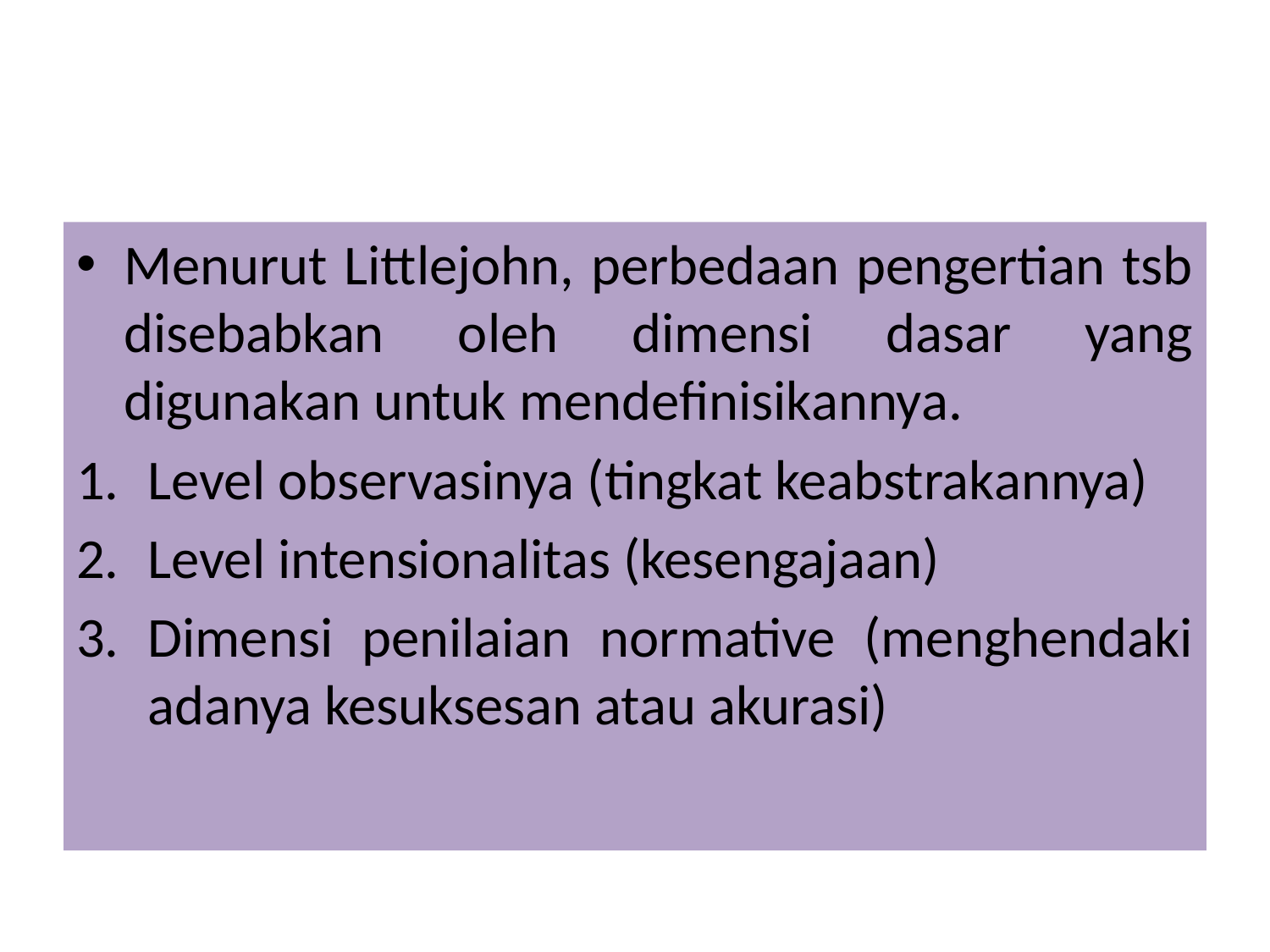

Menurut Littlejohn, perbedaan pengertian tsb disebabkan oleh dimensi dasar yang digunakan untuk mendefinisikannya.
Level observasinya (tingkat keabstrakannya)
Level intensionalitas (kesengajaan)
Dimensi penilaian normative (menghendaki adanya kesuksesan atau akurasi)